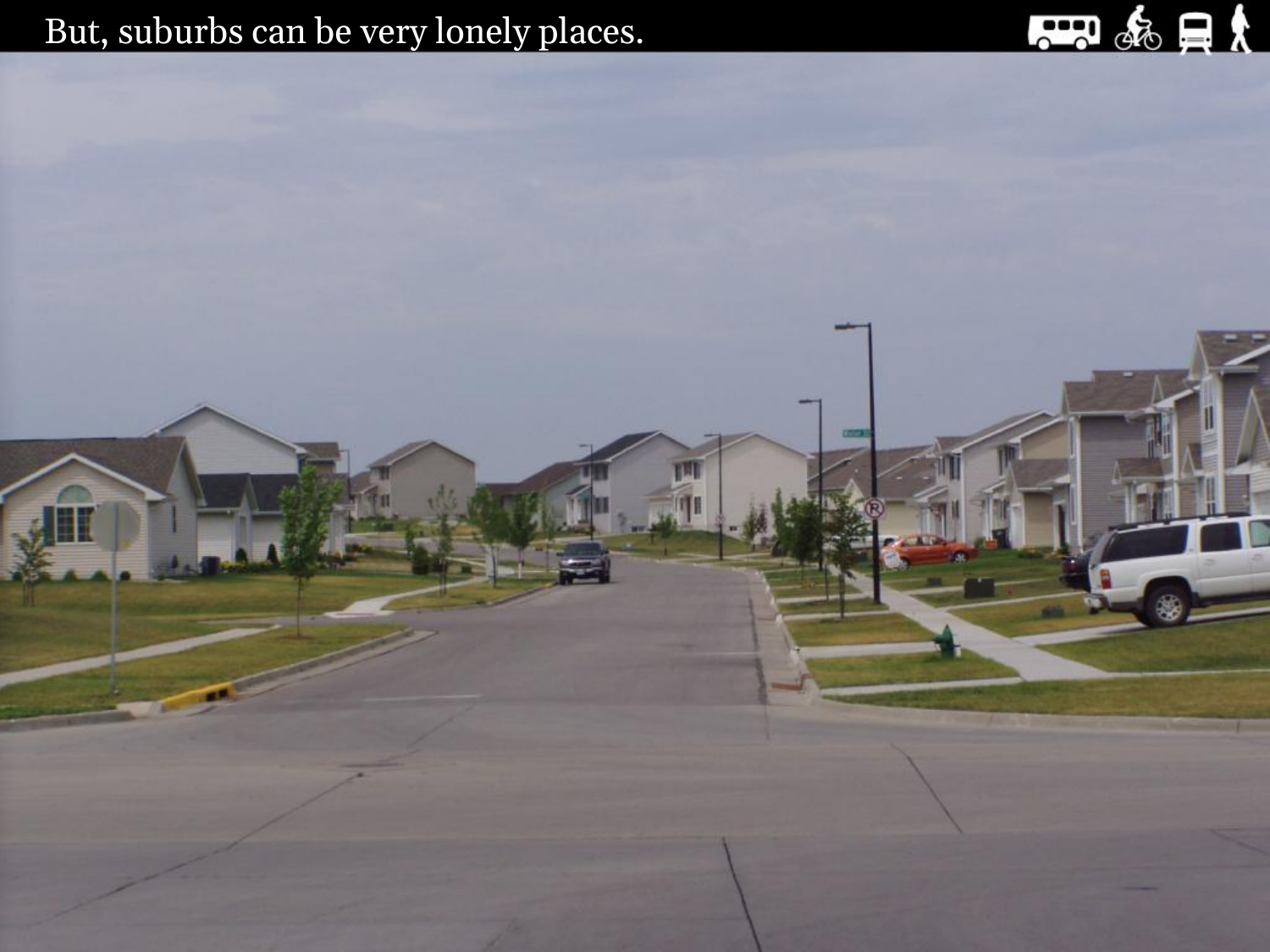

But, suburbs can be very lonely places.